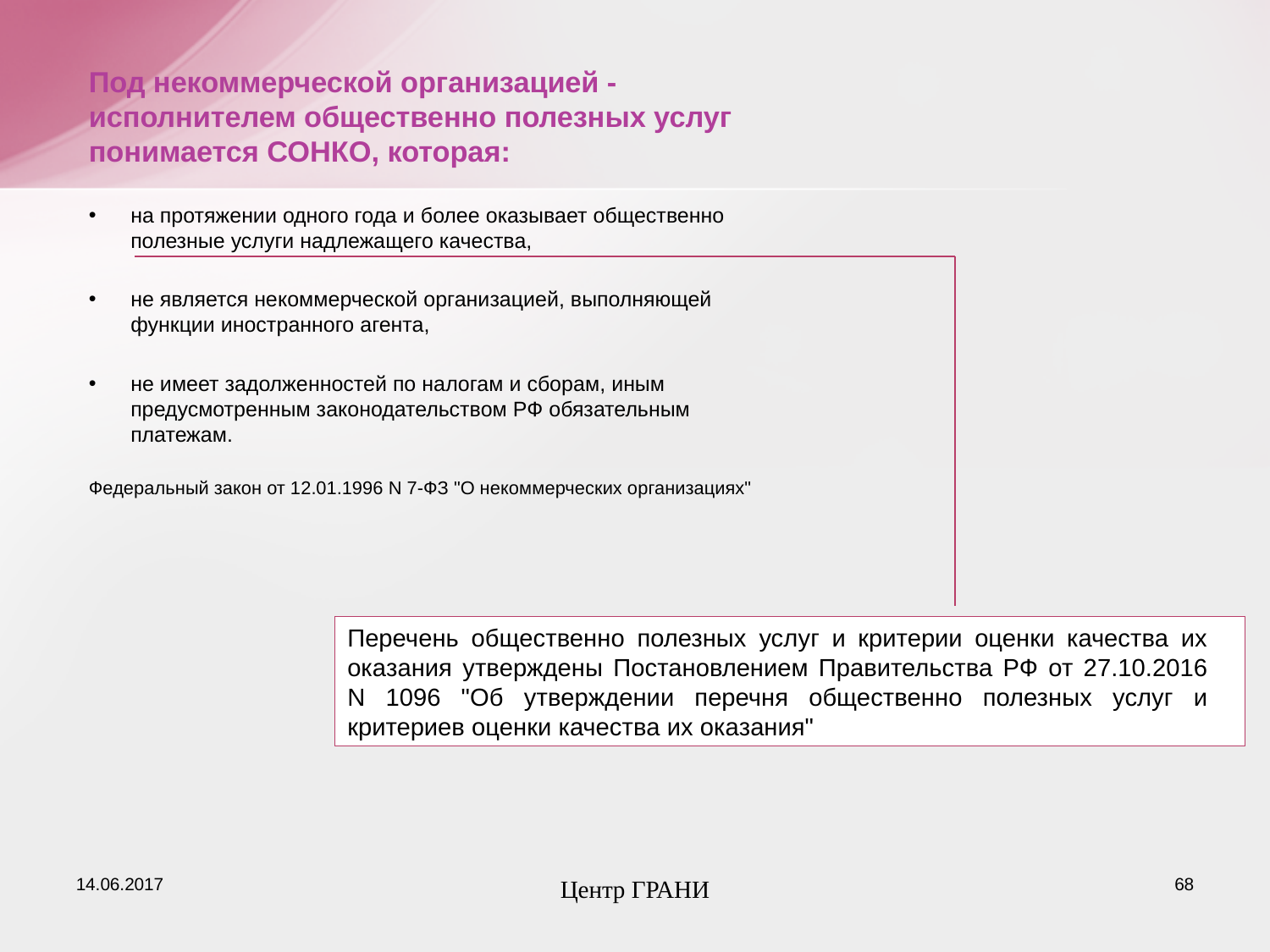

Под некоммерческой организацией - исполнителем общественно полезных услуг понимается СОНКО, которая:

на протяжении одного года и более оказывает общественно полезные услуги надлежащего качества,

не является некоммерческой организацией, выполняющей функции иностранного агента,

не имеет задолженностей по налогам и сборам, иным предусмотренным законодательством РФ обязательным платежам.

Федеральный закон от 12.01.1996 N 7-ФЗ "О некоммерческих организациях"

Перечень общественно полезных услуг и критерии оценки качества их оказания утверждены Постановлением Правительства РФ от 27.10.2016 N 1096 "Об утверждении перечня общественно полезных услуг и критериев оценки качества их оказания"

14.06.2017
68
Центр ГРАНИ